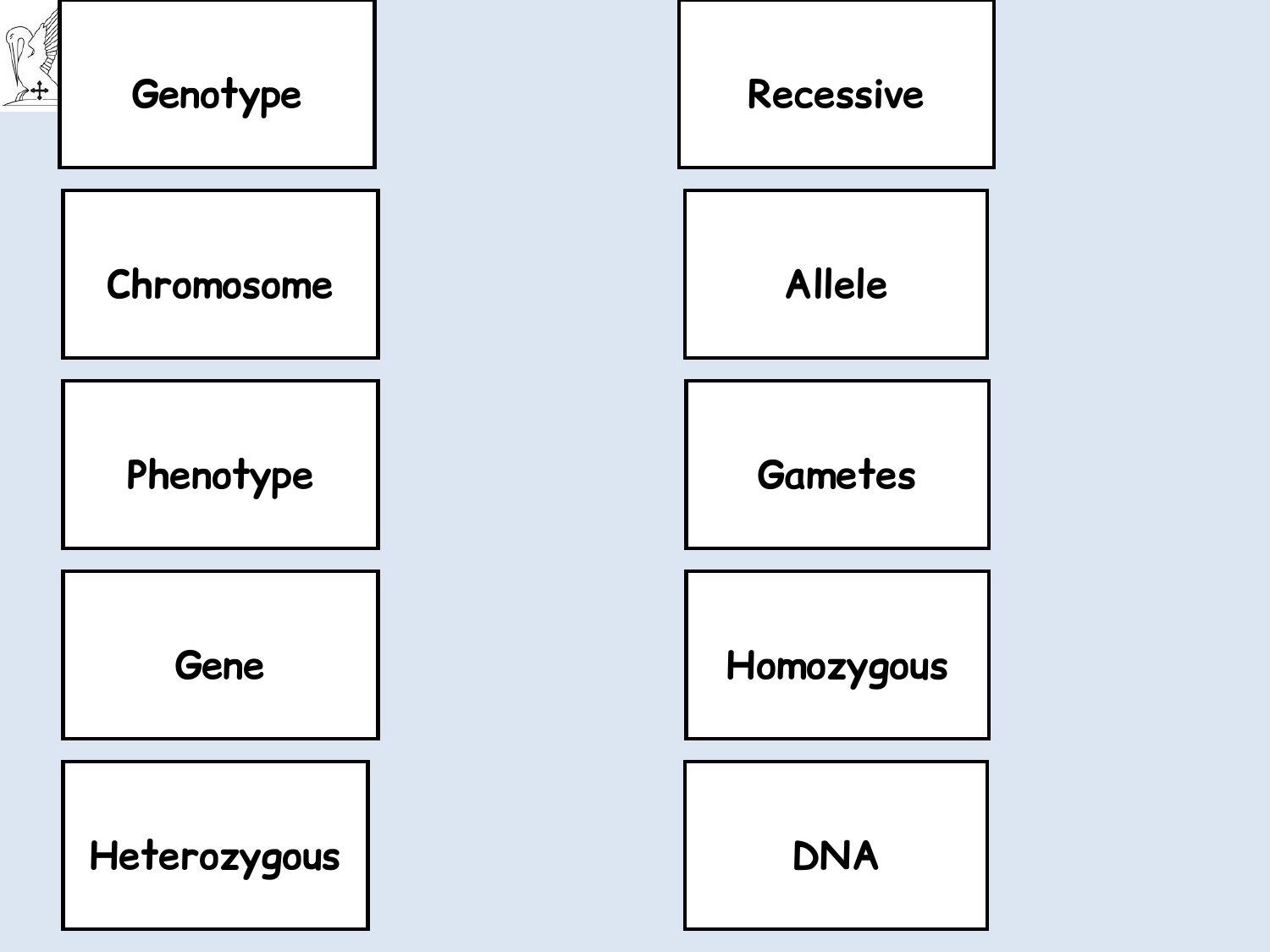

Genotype

Recessive
#

Chromosome

Allele

Phenotype

Gametes

Gene

Homozygous

Heterozygous

DNA